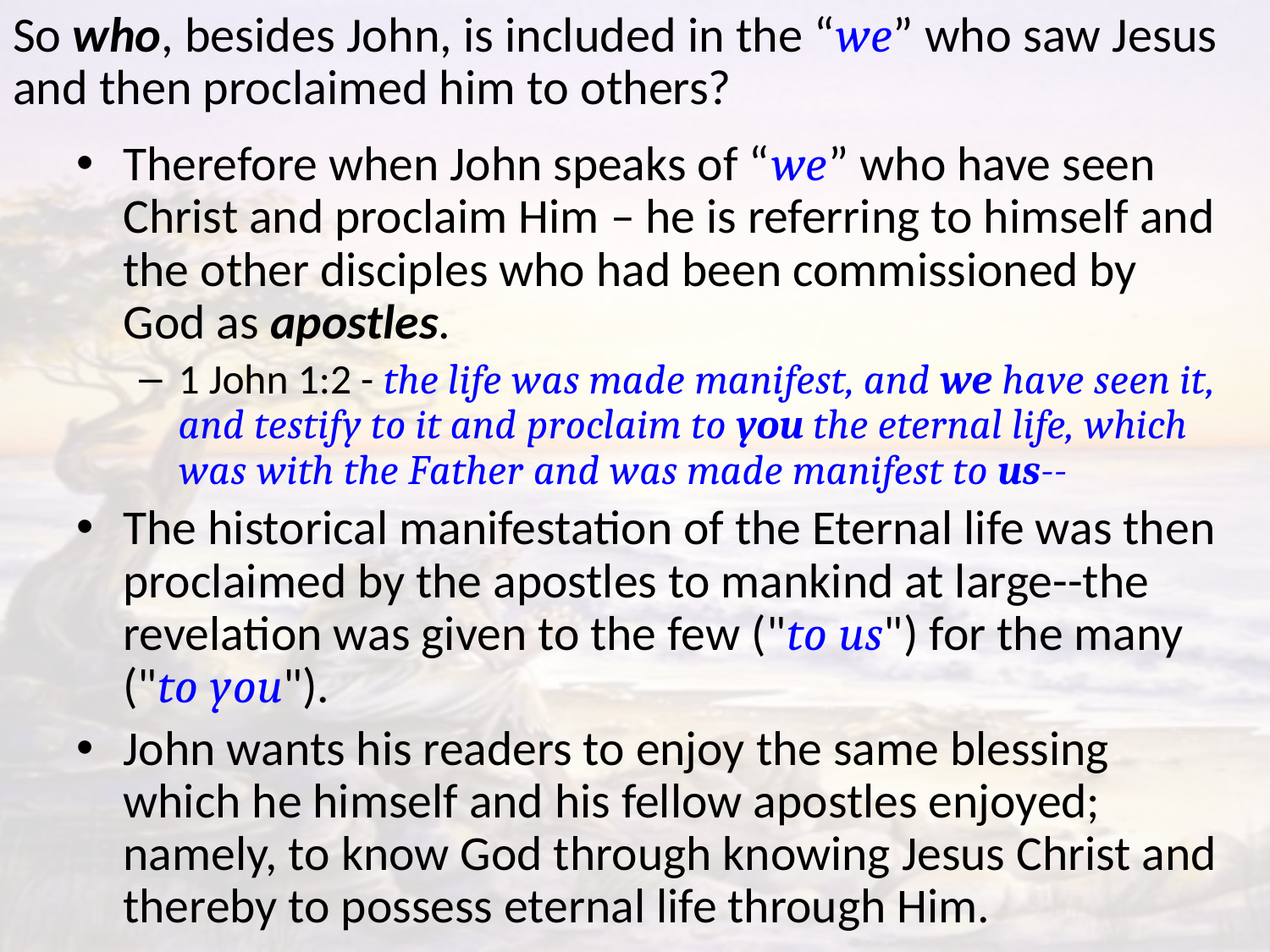

# So who, besides John, is included in the “we” who saw Jesus and then proclaimed him to others?
Therefore when John speaks of “we” who have seen Christ and proclaim Him – he is referring to himself and the other disciples who had been commissioned by God as apostles.
1 John 1:2 - the life was made manifest, and we have seen it, and testify to it and proclaim to you the eternal life, which was with the Father and was made manifest to us--
The historical manifestation of the Eternal life was then proclaimed by the apostles to mankind at large--the revelation was given to the few ("to us") for the many ("to you").
John wants his readers to enjoy the same blessing which he himself and his fellow apostles enjoyed; namely, to know God through knowing Jesus Christ and thereby to possess eternal life through Him.